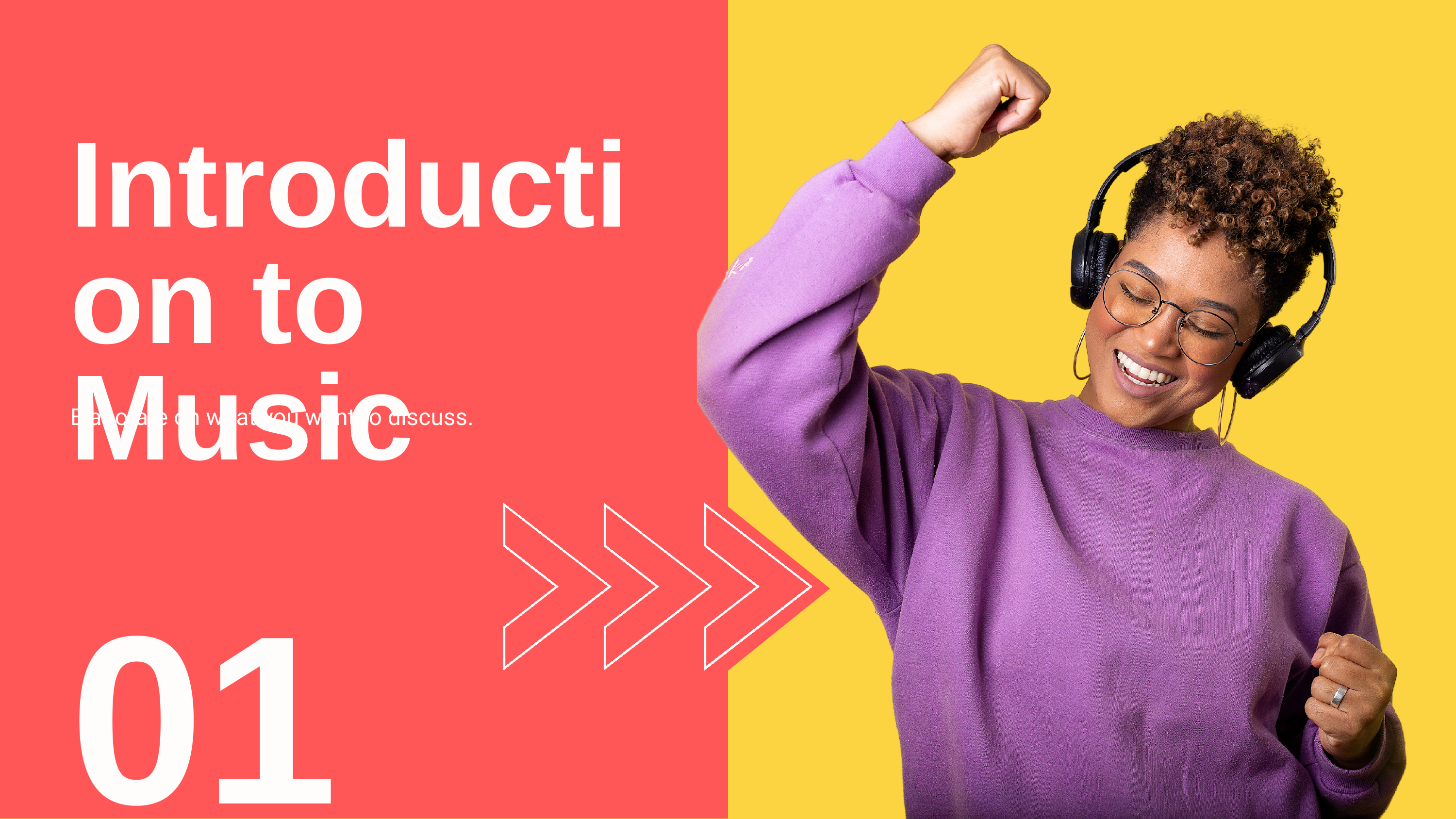

Introduction to Music
Elaborate on what you want to discuss.

01.